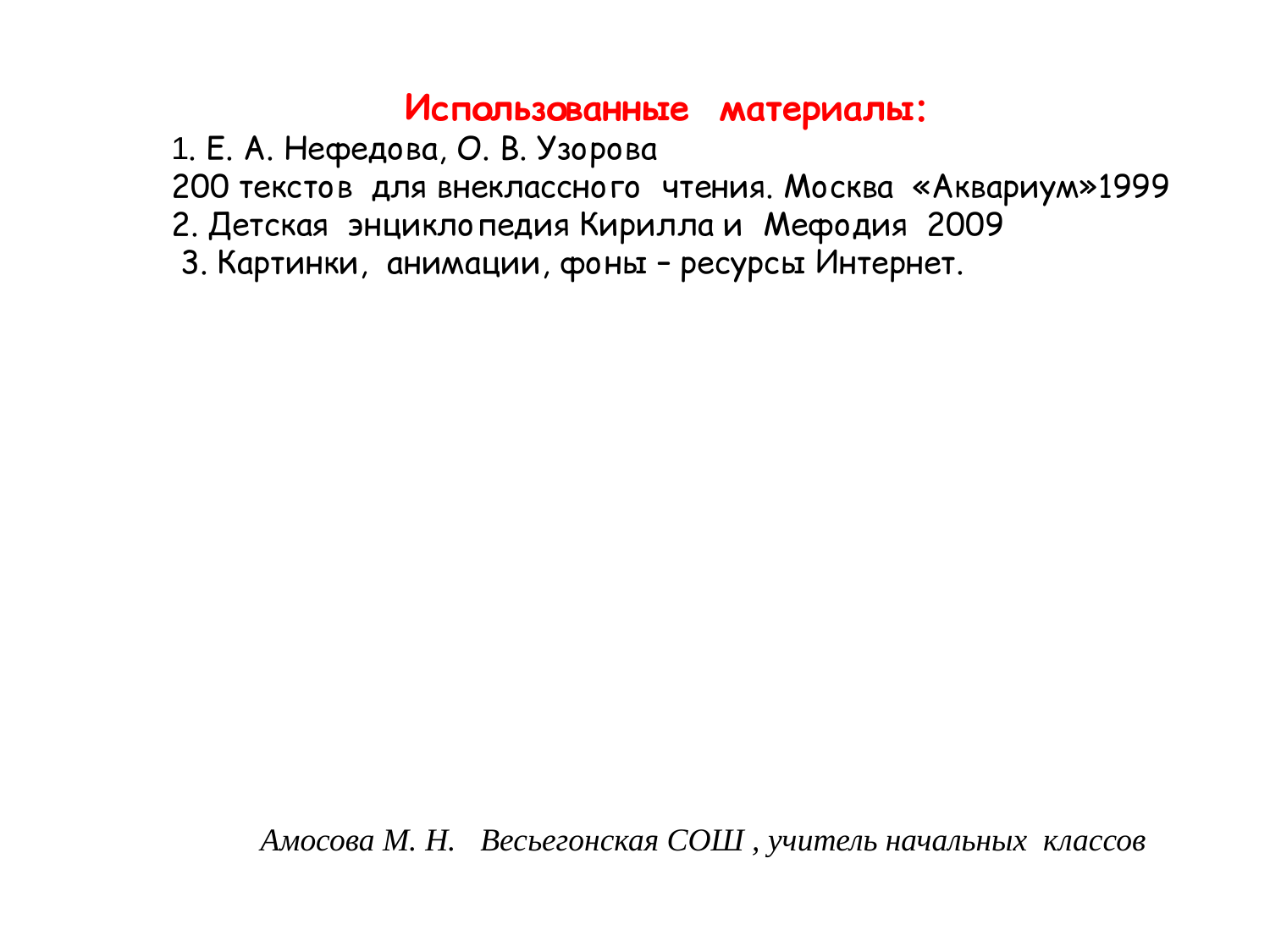

Использованные  материалы:
1. Е. А. Нефедова, О. В. Узорова
200 текстов  для внеклассного  чтения. Москва  «Аквариум»1999
2. Детская  энциклопедия Кирилла и  Мефодия  2009
 3. Картинки,  анимации, фоны – ресурсы Интернет.

Амосова М. Н.   Весьегонская СОШ , учитель начальных  классов